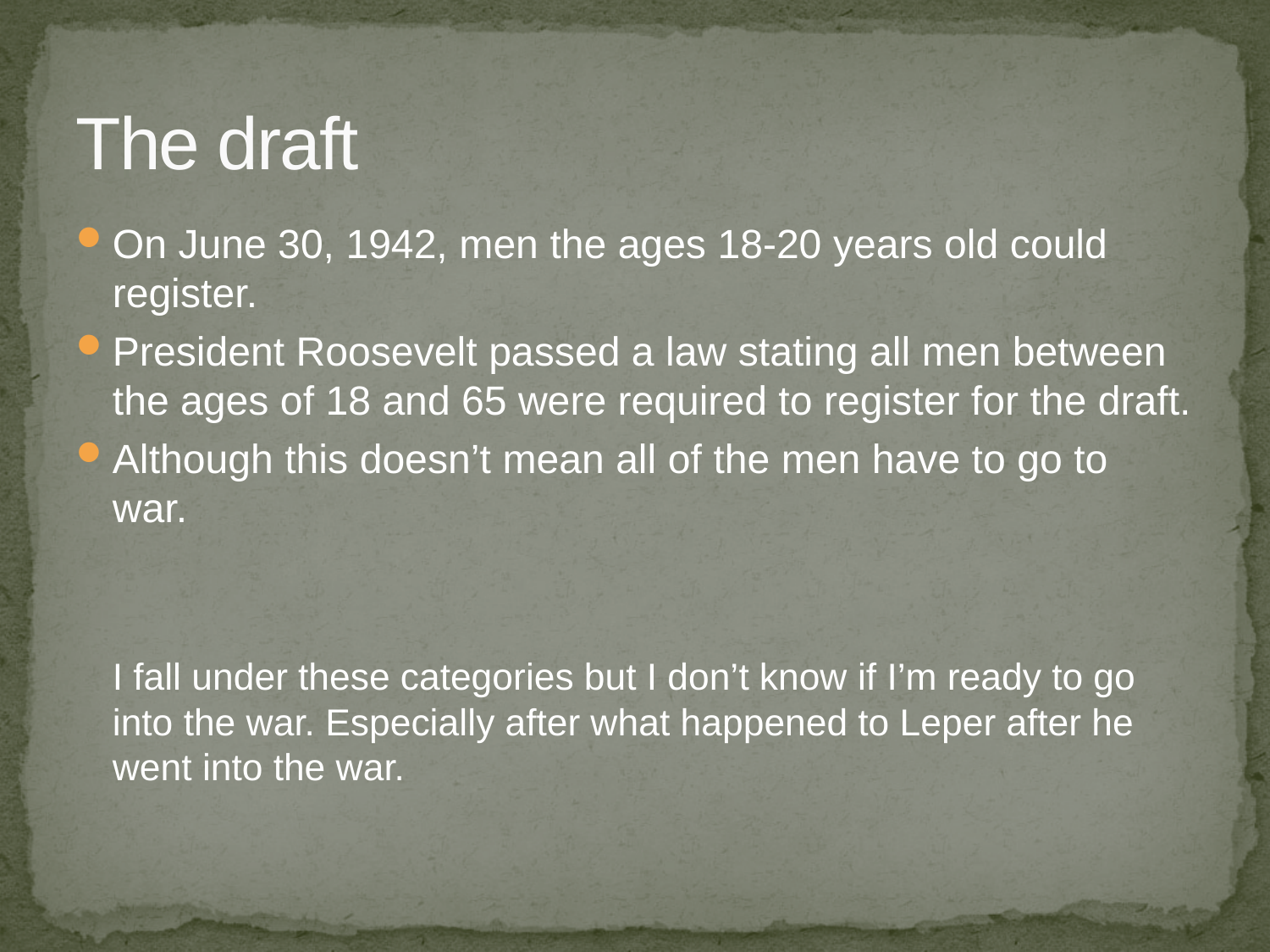

# The draft
On June 30, 1942, men the ages 18-20 years old could register.
President Roosevelt passed a law stating all men between the ages of 18 and 65 were required to register for the draft.
Although this doesn’t mean all of the men have to go to war.

	I fall under these categories but I don’t know if I’m ready to go into the war. Especially after what happened to Leper after he went into the war.